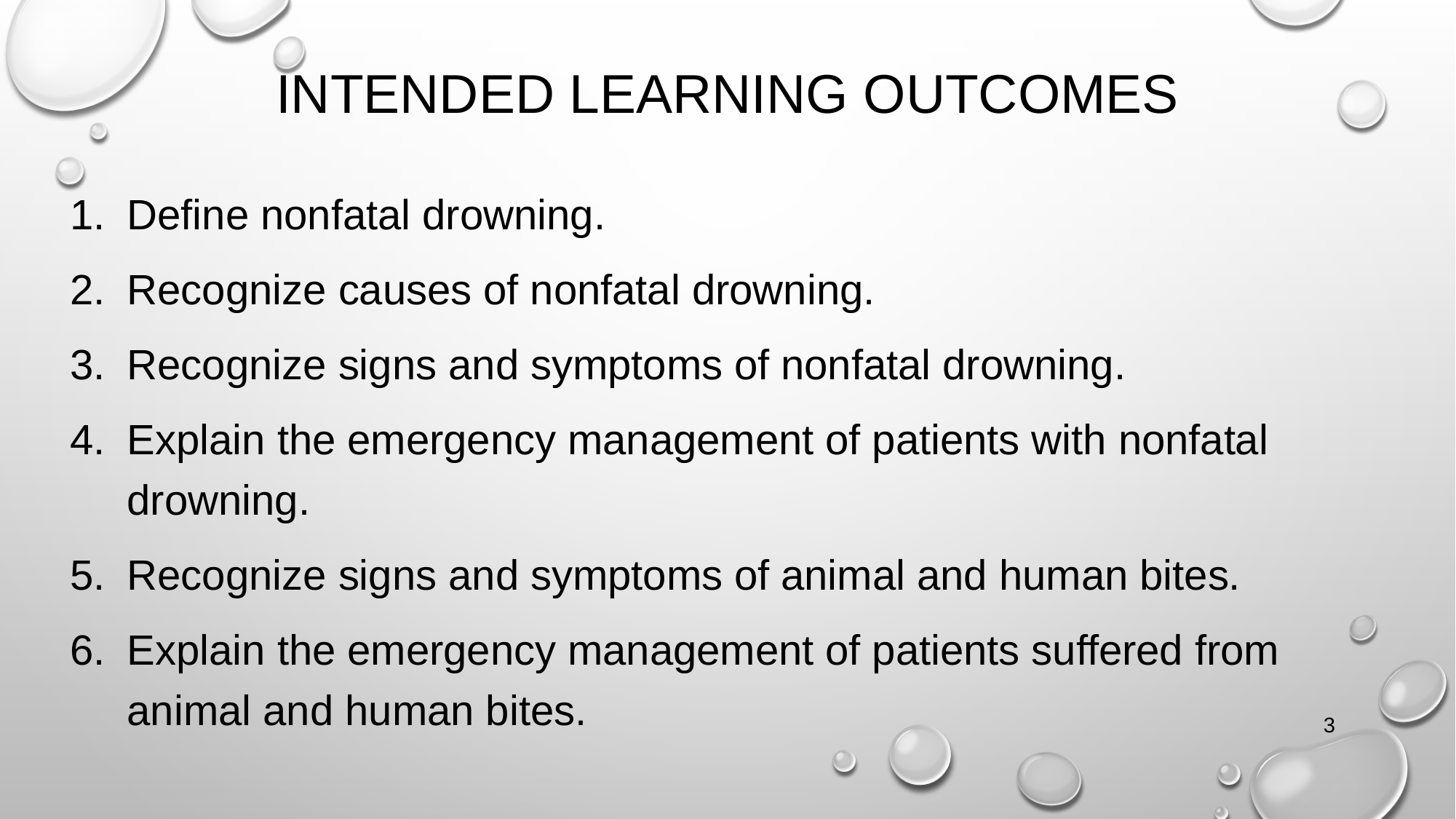

# INTENDED LEARNING OUTCOMES
Define nonfatal drowning.
Recognize causes of nonfatal drowning.
Recognize signs and symptoms of nonfatal drowning.
Explain the emergency management of patients with nonfatal drowning.
Recognize signs and symptoms of animal and human bites.
Explain the emergency management of patients suffered from animal and human bites.

3